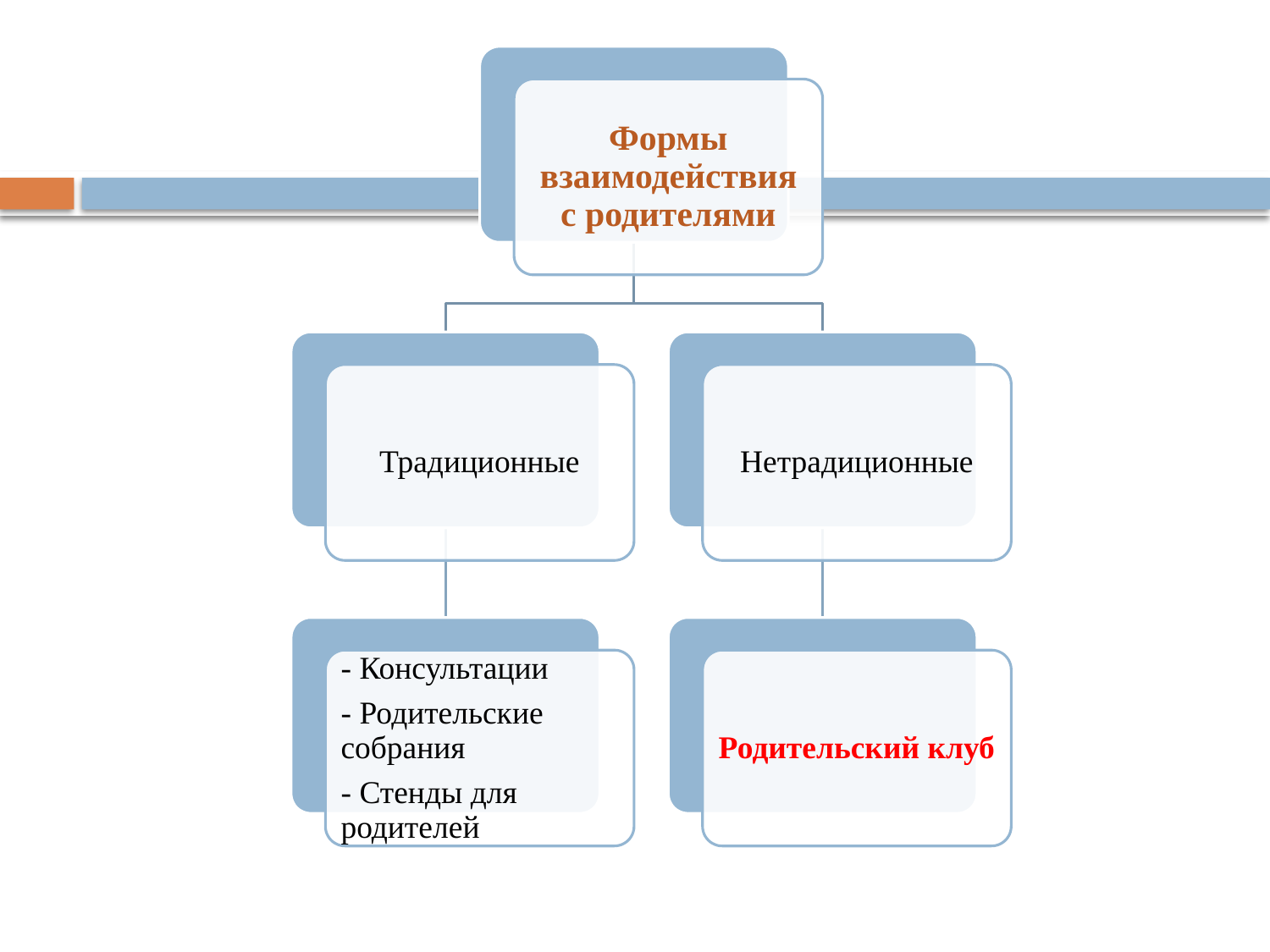

Формы взаимодействия с родителями
Традиционные
- Консультации
- Родительские собрания
- Стенды для родителей
Нетрадиционные
Родительский клуб